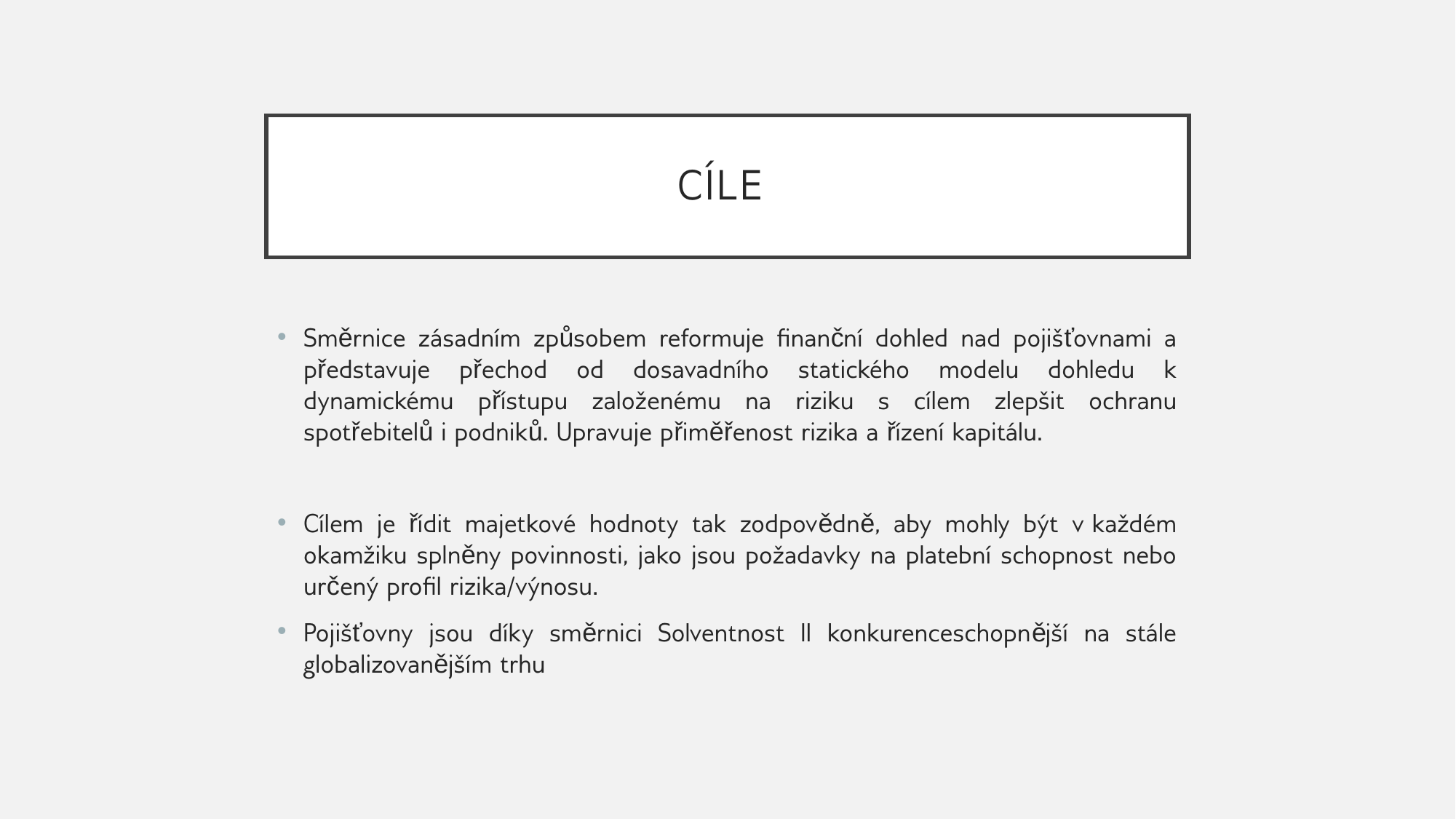

# Cíle
Směrnice zásadním způsobem reformuje finanční dohled nad pojišťovnami a představuje přechod od dosavadního statického modelu dohledu k dynamickému přístupu založenému na riziku s cílem zlepšit ochranu spotřebitelů i podniků. Upravuje přiměřenost rizika a řízení kapitálu.

Cílem je řídit majetkové hodnoty tak zodpovědně, aby mohly být v každém okamžiku splněny povinnosti, jako jsou požadavky na platební schopnost nebo určený profil rizika/výnosu.
Pojišťovny jsou díky směrnici Solventnost II konkurenceschopnější na stále globalizovanějším trhu